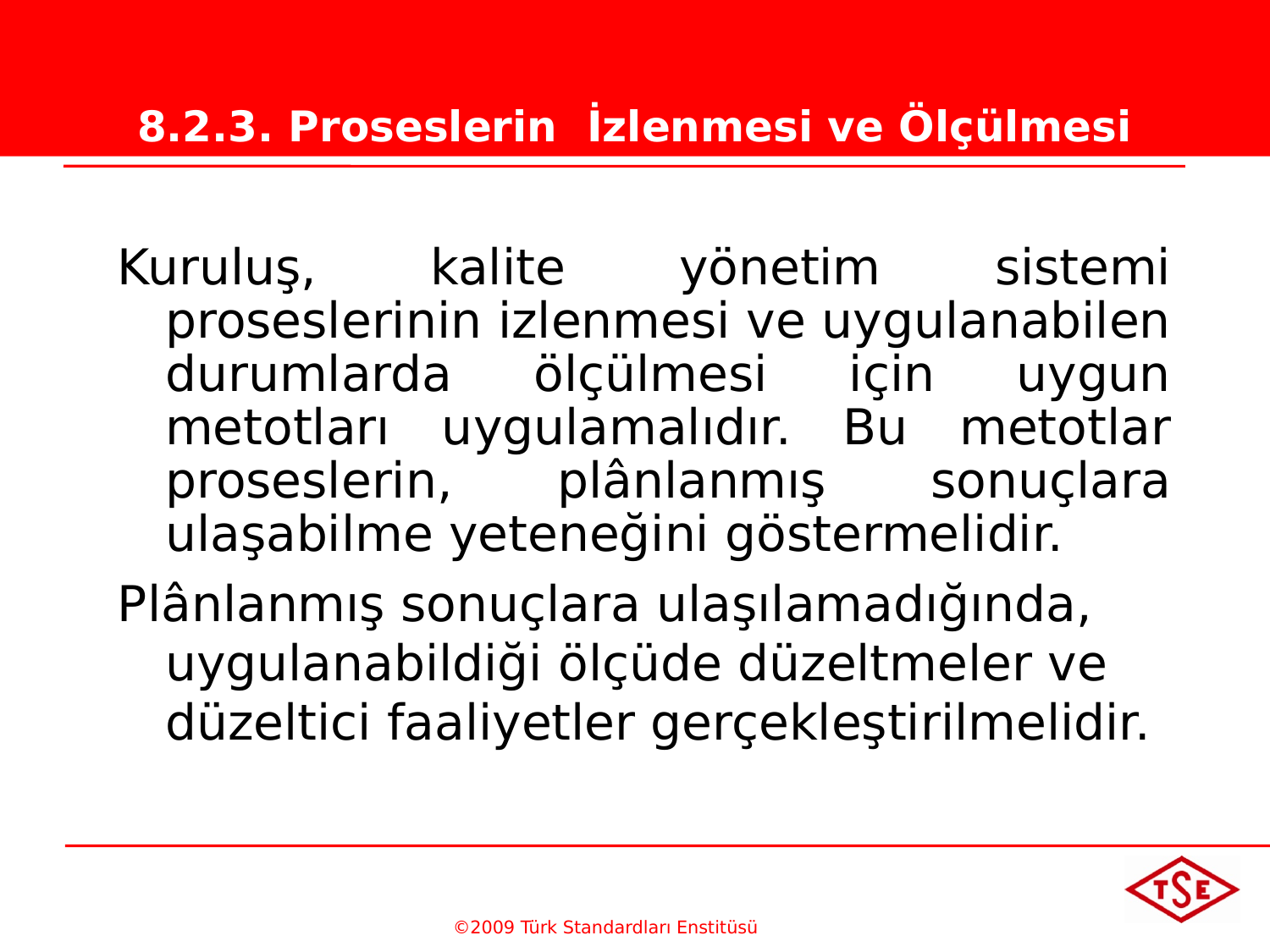

# 8.2.3. Proseslerin  İzlenmesi ve Ölçülmesi
Kuruluş, kalite yönetim sistemi proseslerinin izlenmesi ve uygulanabilen durumlarda ölçülmesi için uygun metotları uygulamalıdır. Bu metotlar proseslerin, plânlanmış sonuçlara ulaşabilme yeteneğini göstermelidir.
Plânlanmış sonuçlara ulaşılamadığında, uygulanabildiği ölçüde düzeltmeler ve düzeltici faaliyetler gerçekleştirilmelidir.

©2009 Türk Standardları Enstitüsü